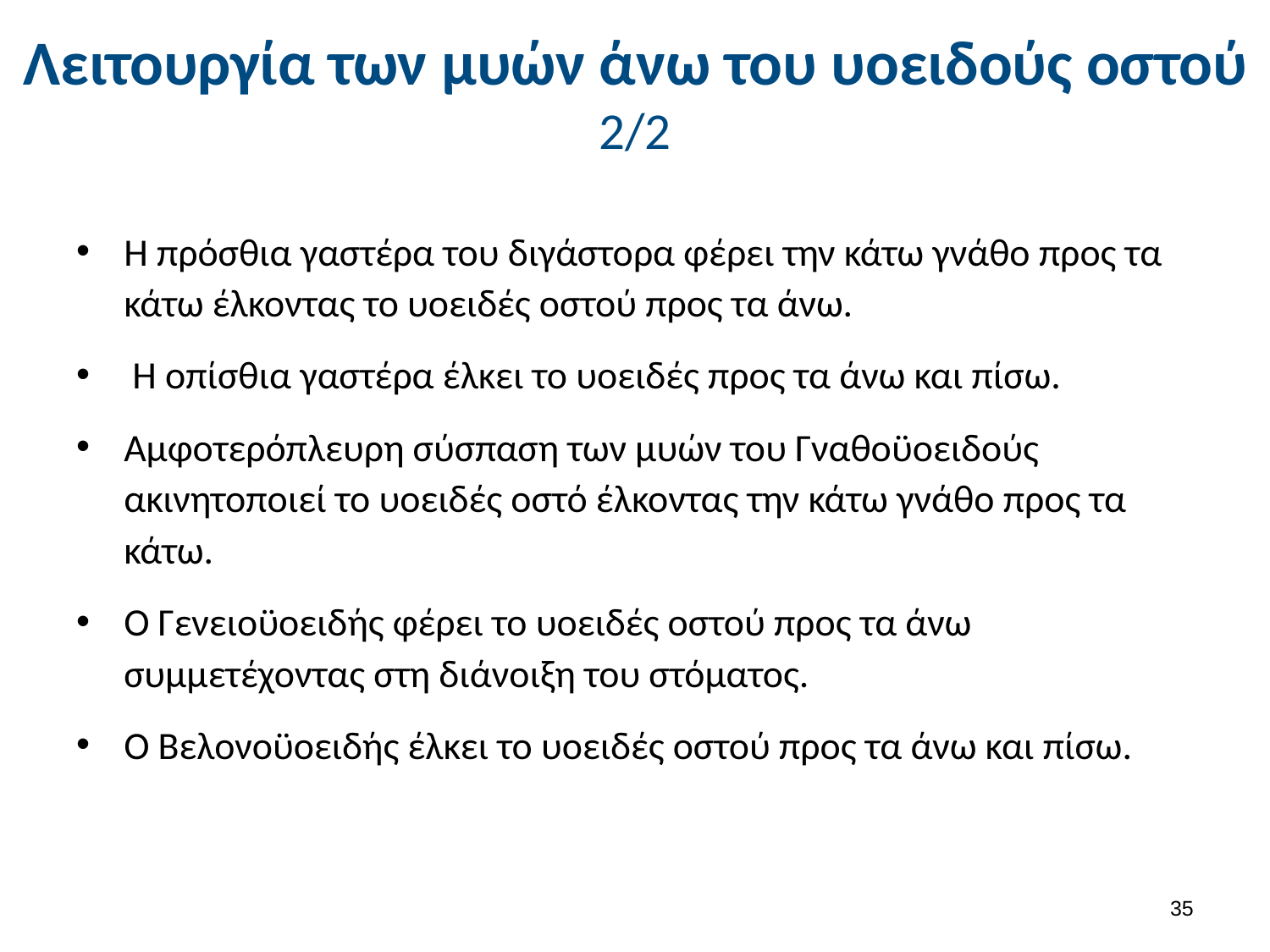

# Λειτουργία των μυών άνω του υοειδούς οστού 2/2
Η πρόσθια γαστέρα του διγάστορα φέρει την κάτω γνάθο προς τα κάτω έλκοντας το υοειδές οστού προς τα άνω.
 Η οπίσθια γαστέρα έλκει το υοειδές προς τα άνω και πίσω.
Αμφοτερόπλευρη σύσπαση των μυών του Γναθοϋοειδούς ακινητοποιεί το υοειδές οστό έλκοντας την κάτω γνάθο προς τα κάτω.
Ο Γενειοϋοειδής φέρει το υοειδές οστού προς τα άνω συμμετέχοντας στη διάνοιξη του στόματος.
Ο Βελονοϋοειδής έλκει το υοειδές οστού προς τα άνω και πίσω.
35